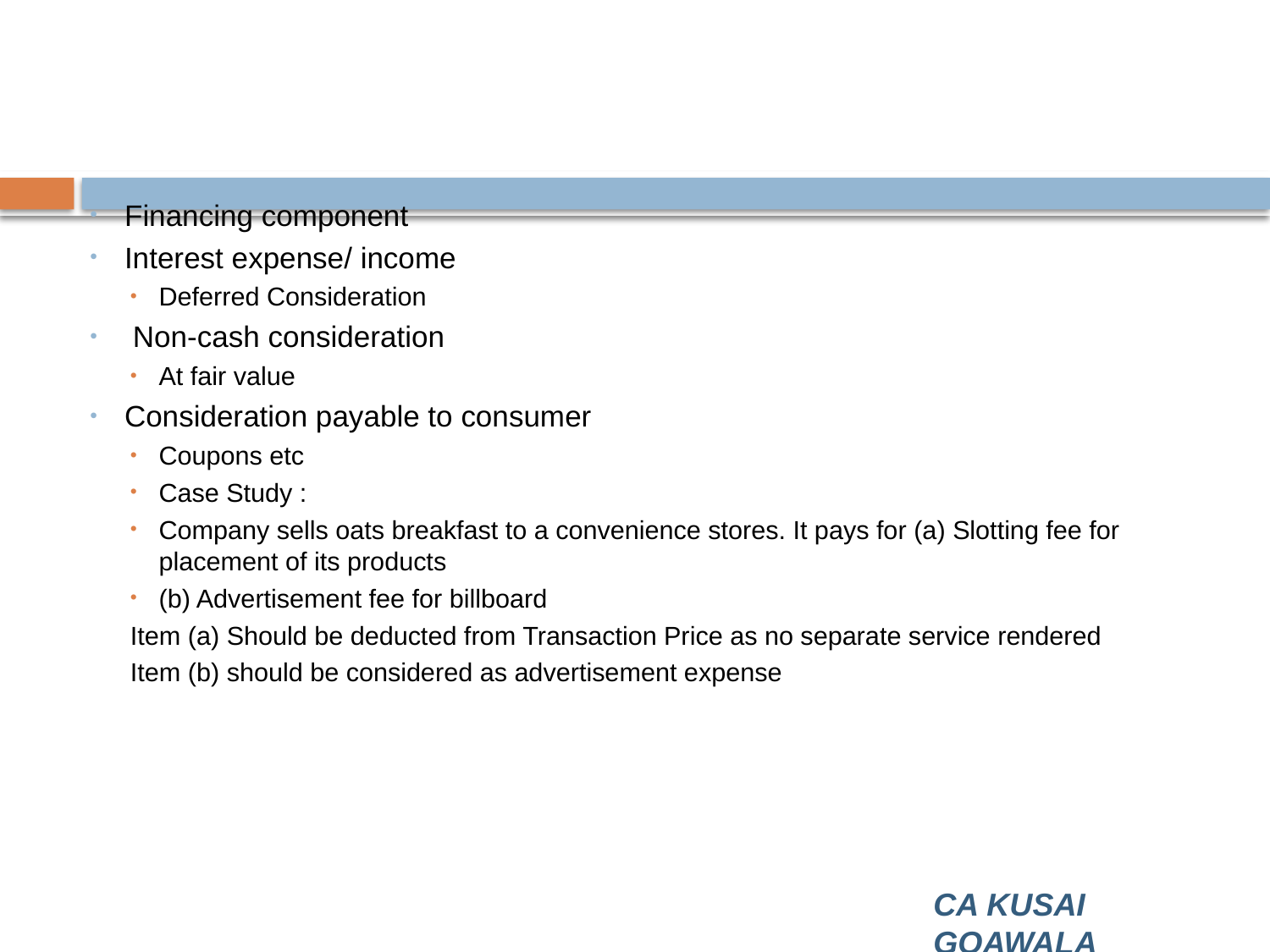

Financing component
Interest expense/ income
Deferred Consideration
 Non-cash consideration
At fair value
Consideration payable to consumer
Coupons etc
Case Study :
Company sells oats breakfast to a convenience stores. It pays for (a) Slotting fee for placement of its products
(b) Advertisement fee for billboard
Item (a) Should be deducted from Transaction Price as no separate service rendered
Item (b) should be considered as advertisement expense

CA KUSAI GOAWALA